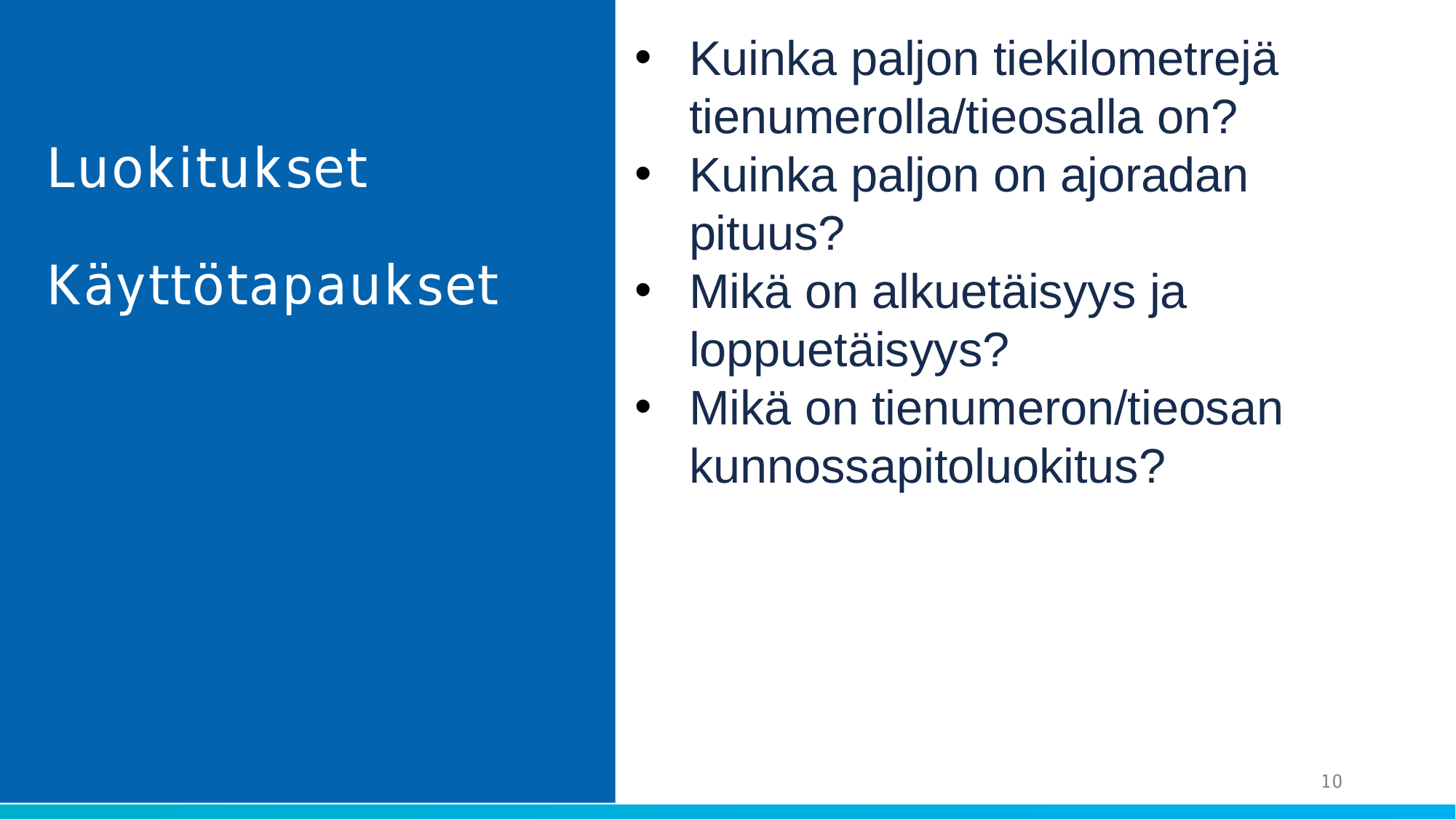

Luokitukset

Käyttötapaukset

Kuinka paljon tiekilometrejä tienumerolla/tieosalla on?
Kuinka paljon on ajoradan pituus?
Mikä on alkuetäisyys ja loppuetäisyys?
Mikä on tienumeron/tieosan kunnossapitoluokitus?

10